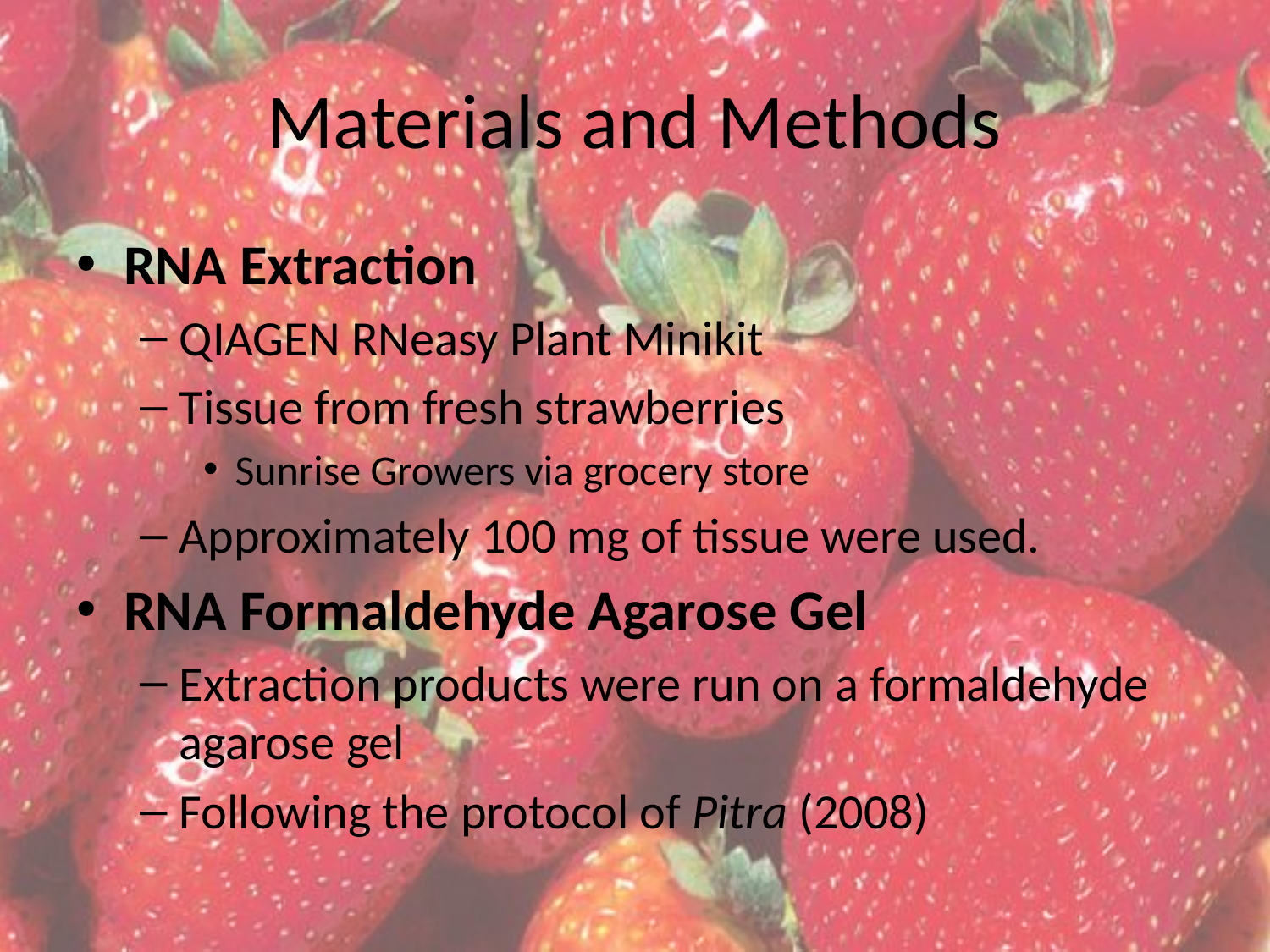

# Materials and Methods
RNA Extraction
QIAGEN RNeasy Plant Minikit
Tissue from fresh strawberries
Sunrise Growers via grocery store
Approximately 100 mg of tissue were used.
RNA Formaldehyde Agarose Gel
Extraction products were run on a formaldehyde agarose gel
Following the protocol of Pitra (2008)